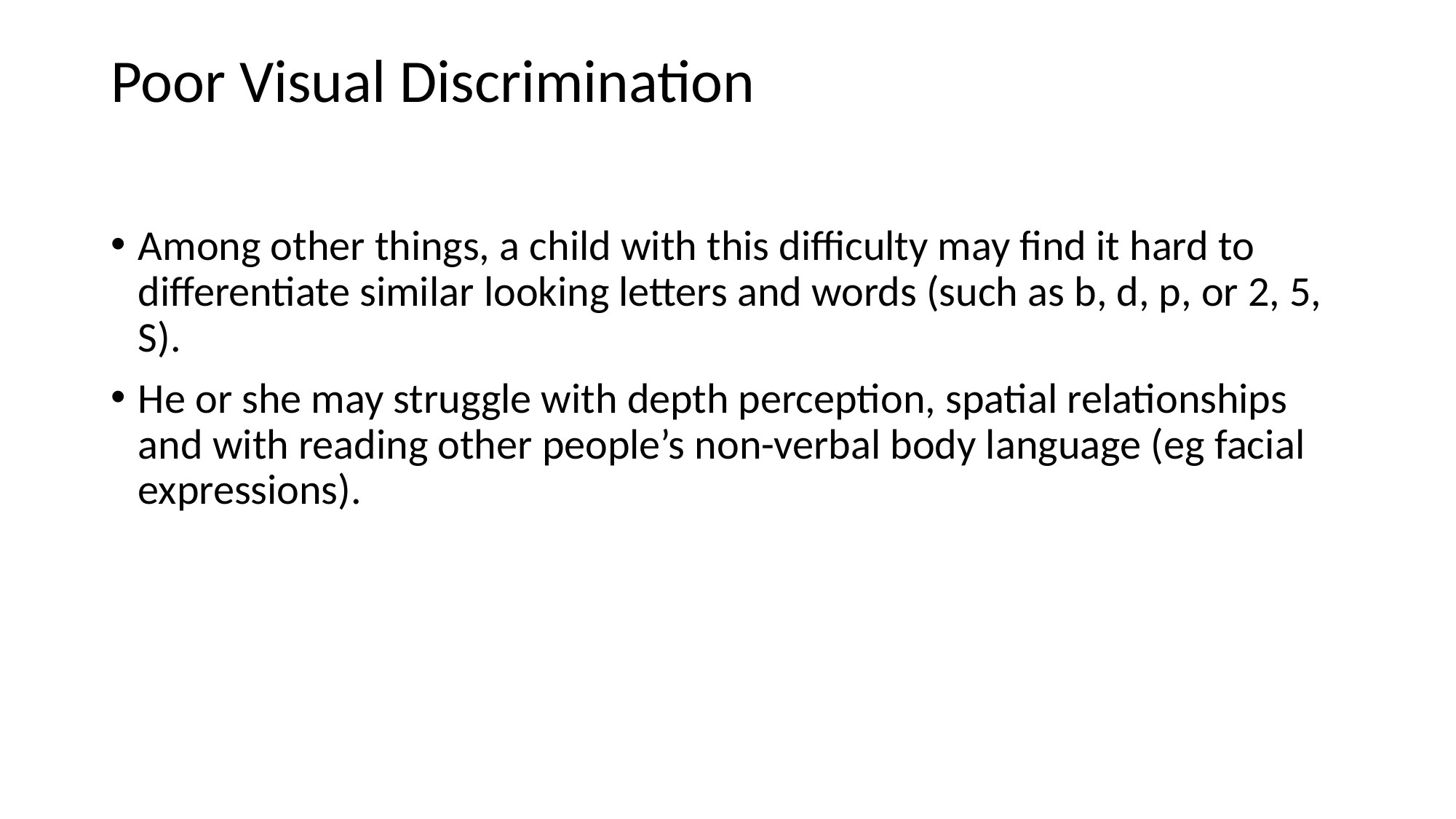

# Poor Visual Discrimination
Among other things, a child with this difficulty may find it hard to differentiate similar looking letters and words (such as b, d, p, or 2, 5, S).
He or she may struggle with depth perception, spatial relationships and with reading other people’s non-verbal body language (eg facial expressions).